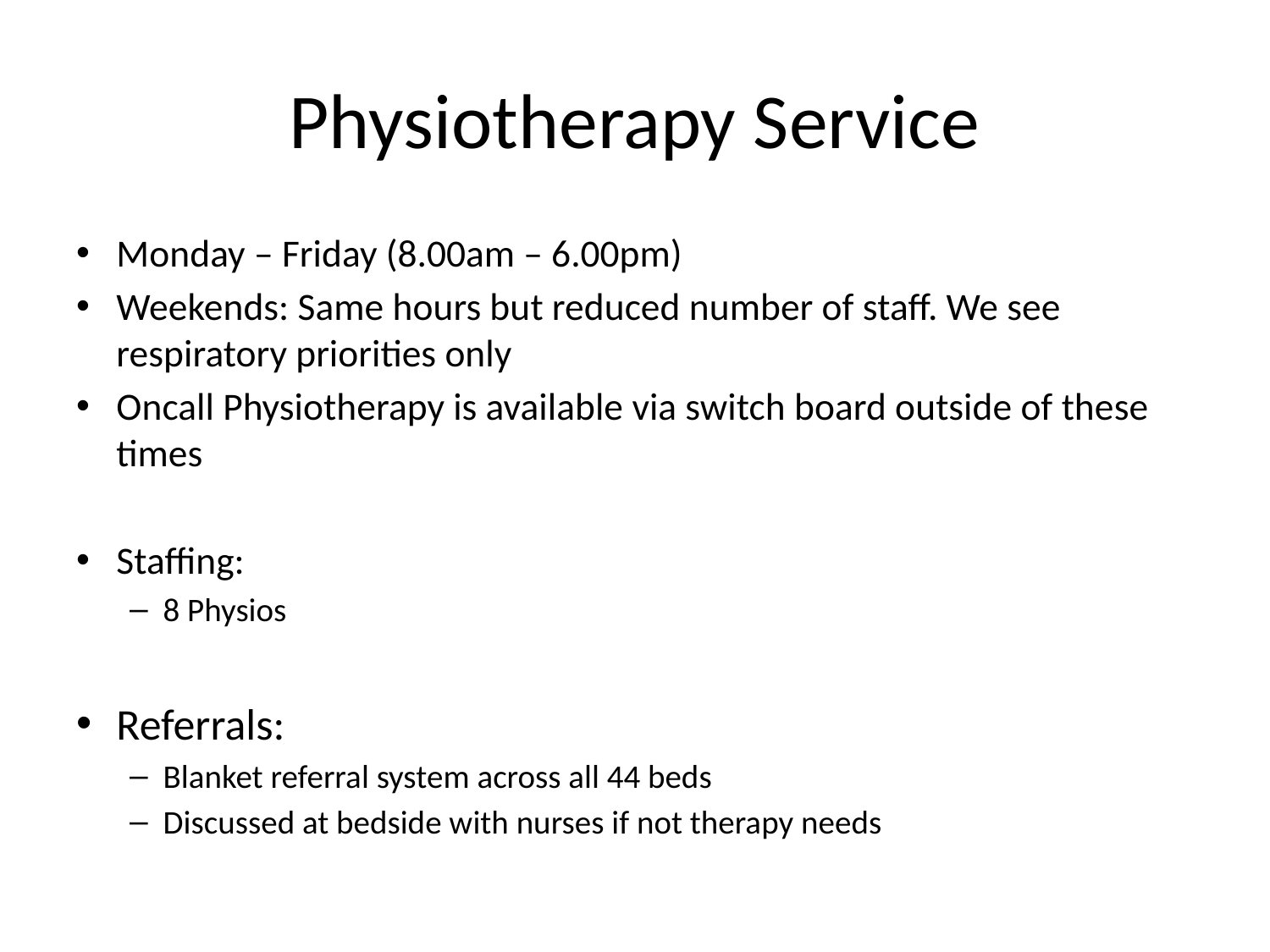

# Physiotherapy Service
Monday – Friday (8.00am – 6.00pm)
Weekends: Same hours but reduced number of staff. We see respiratory priorities only
Oncall Physiotherapy is available via switch board outside of these times

Staffing:
8 Physios

Referrals:
Blanket referral system across all 44 beds
Discussed at bedside with nurses if not therapy needs